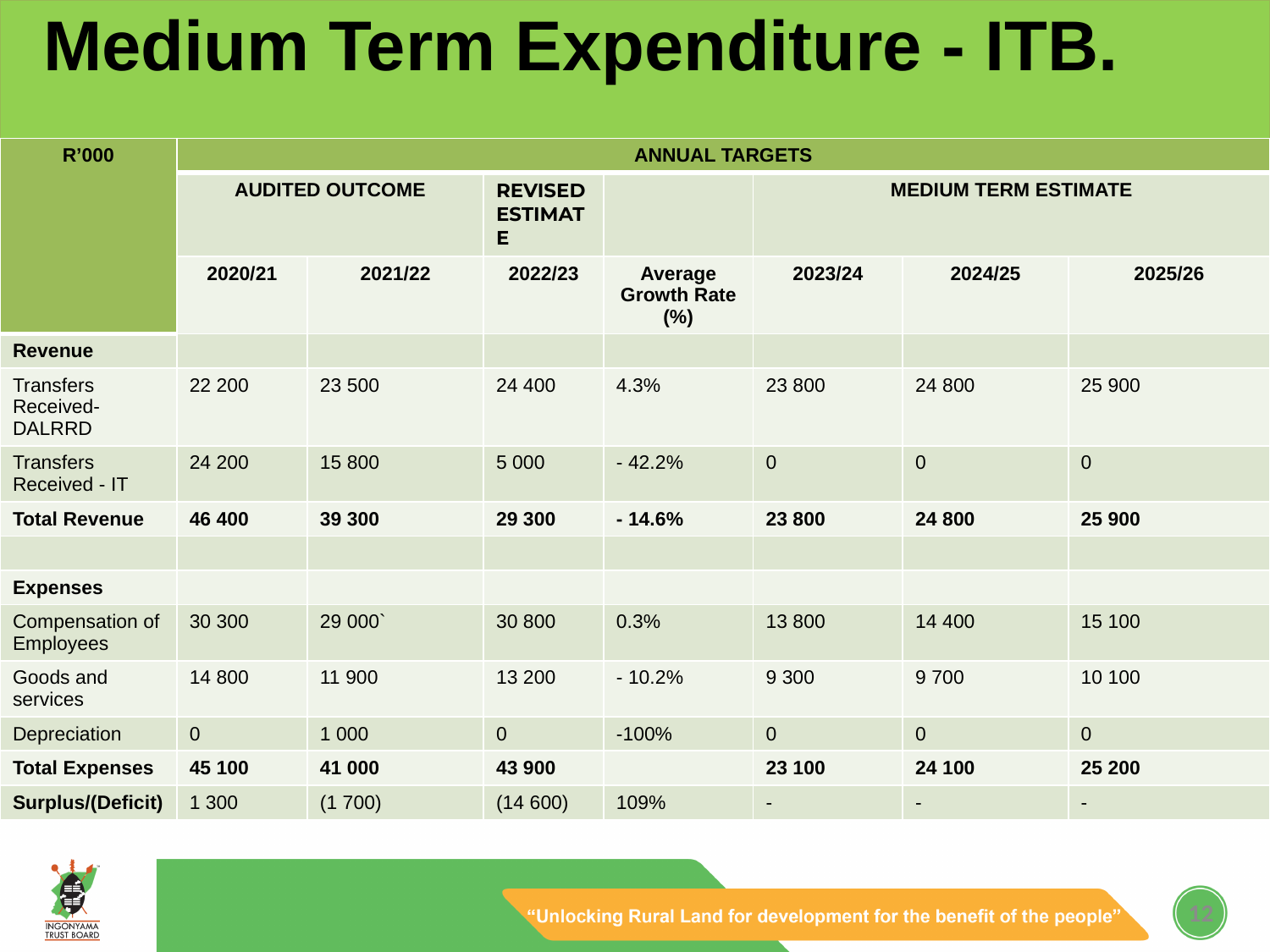

# Medium Term Expenditure - ITB.
| R’000 | ANNUAL TARGETS |  |  |  |  |  |  |
| --- | --- | --- | --- | --- | --- | --- | --- |
|  | AUDITED OUTCOME |  | REVISED ESTIMATE |  | MEDIUM TERM ESTIMATE | MTEF PERIOD |  |
|  | 2020/21 | 2021/22 | 2022/23 | Average Growth Rate (%) | 2023/24 | 2024/25 | 2025/26 |
| Revenue |  |  |  |  |  |  |  |
| Transfers Received- DALRRD | 22 200 | 23 500 | 24 400 | 4.3% | 23 800 | 24 800 | 25 900 |
| Transfers Received - IT | 24 200 | 15 800 | 5 000 | - 42.2% | 0 | 0 | 0 |
| Total Revenue | 46 400 | 39 300 | 29 300 | - 14.6% | 23 800 | 24 800 | 25 900 |
|  |  |  |  |  |  |  |  |
| Expenses |  |  |  |  |  |  |  |
| Compensation of Employees | 30 300 | 29 000` | 30 800 | 0.3% | 13 800 | 14 400 | 15 100 |
| Goods and services | 14 800 | 11 900 | 13 200 | - 10.2% | 9 300 | 9 700 | 10 100 |
| Depreciation | 0 | 1 000 | 0 | -100% | 0 | 0 | 0 |
| Total Expenses | 45 100 | 41 000 | 43 900 |  | 23 100 | 24 100 | 25 200 |
| Surplus/(Deficit) | 1 300 | (1 700) | (14 600) | 109% | - | - | - |
12